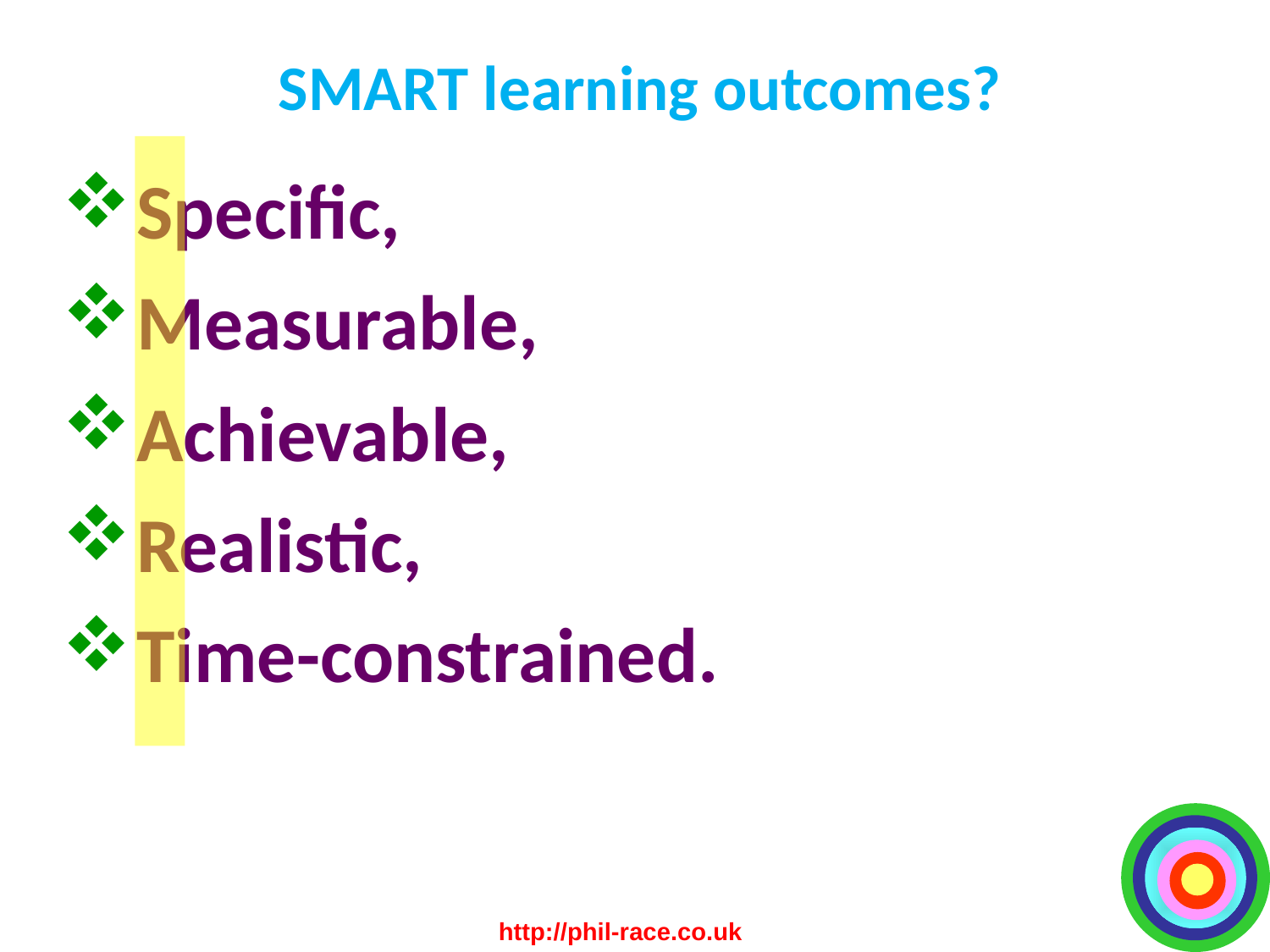

# SMART learning outcomes?

Specific,
Measurable,
Achievable,
Realistic,
Time-constrained.